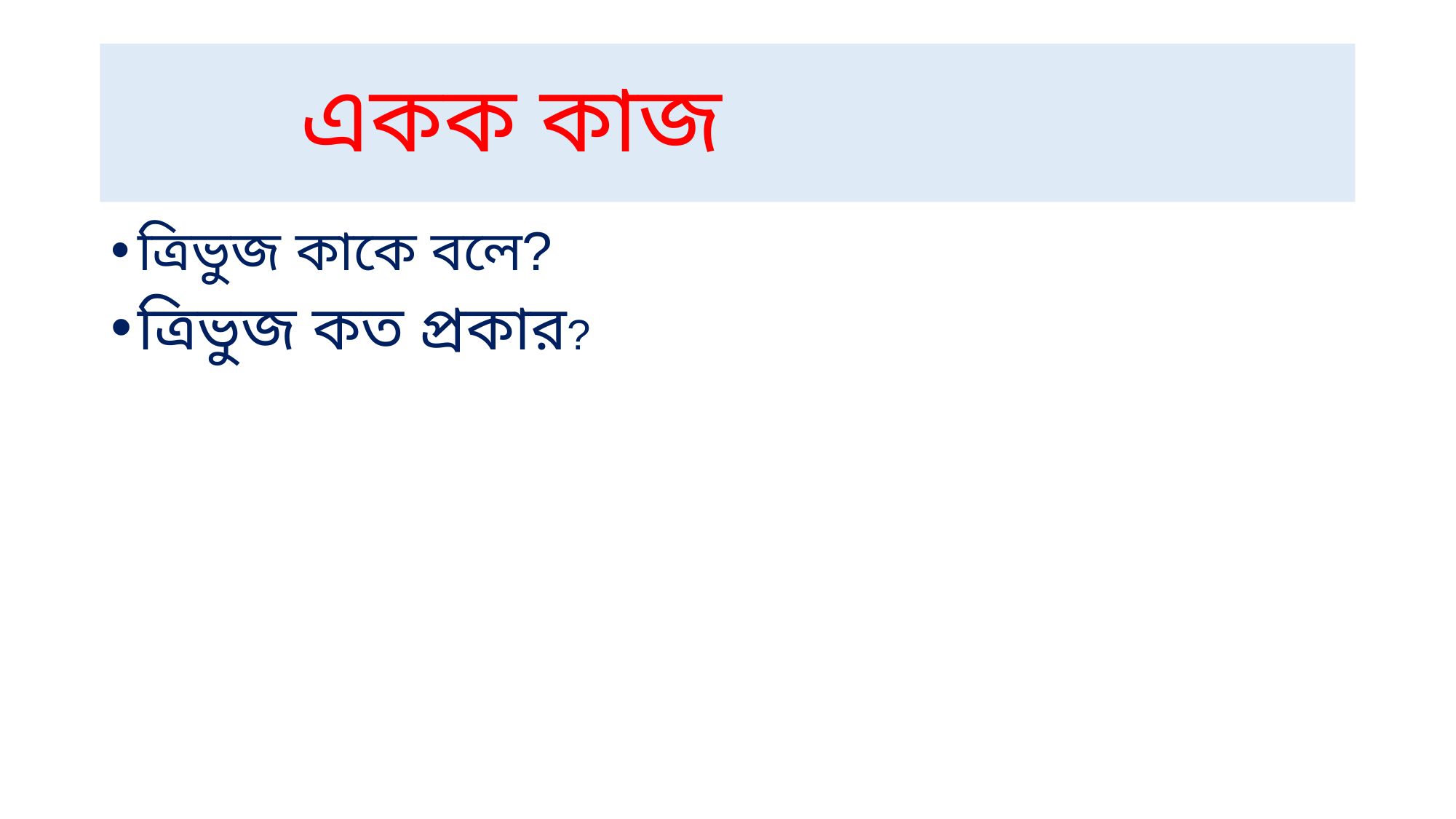

# একক কাজ
ত্রিভুজ কাকে বলে?
ত্রিভুজ কত প্রকার?